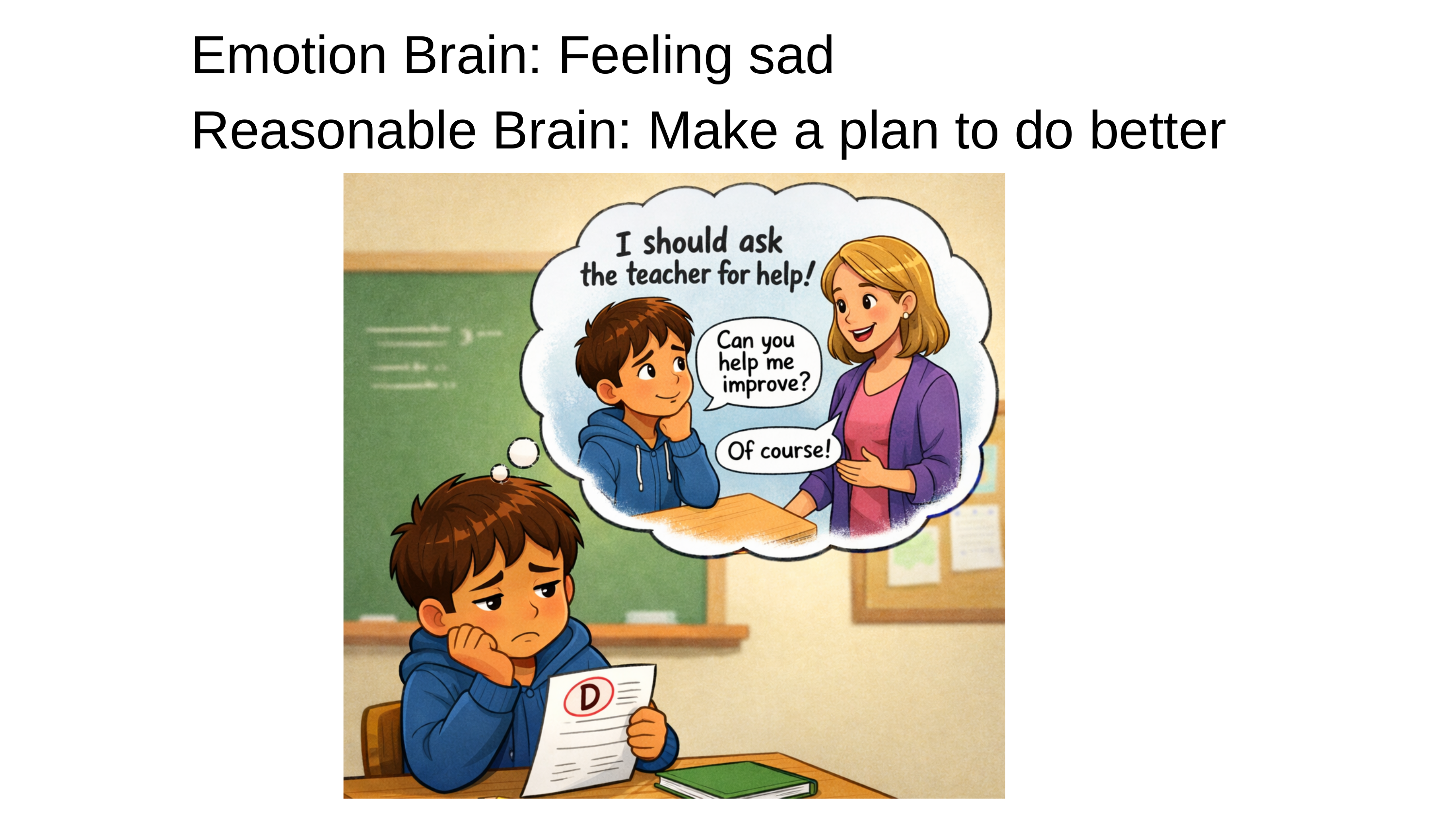

Emotion Brain: Feeling sad
Reasonable Brain: Make a plan to do better